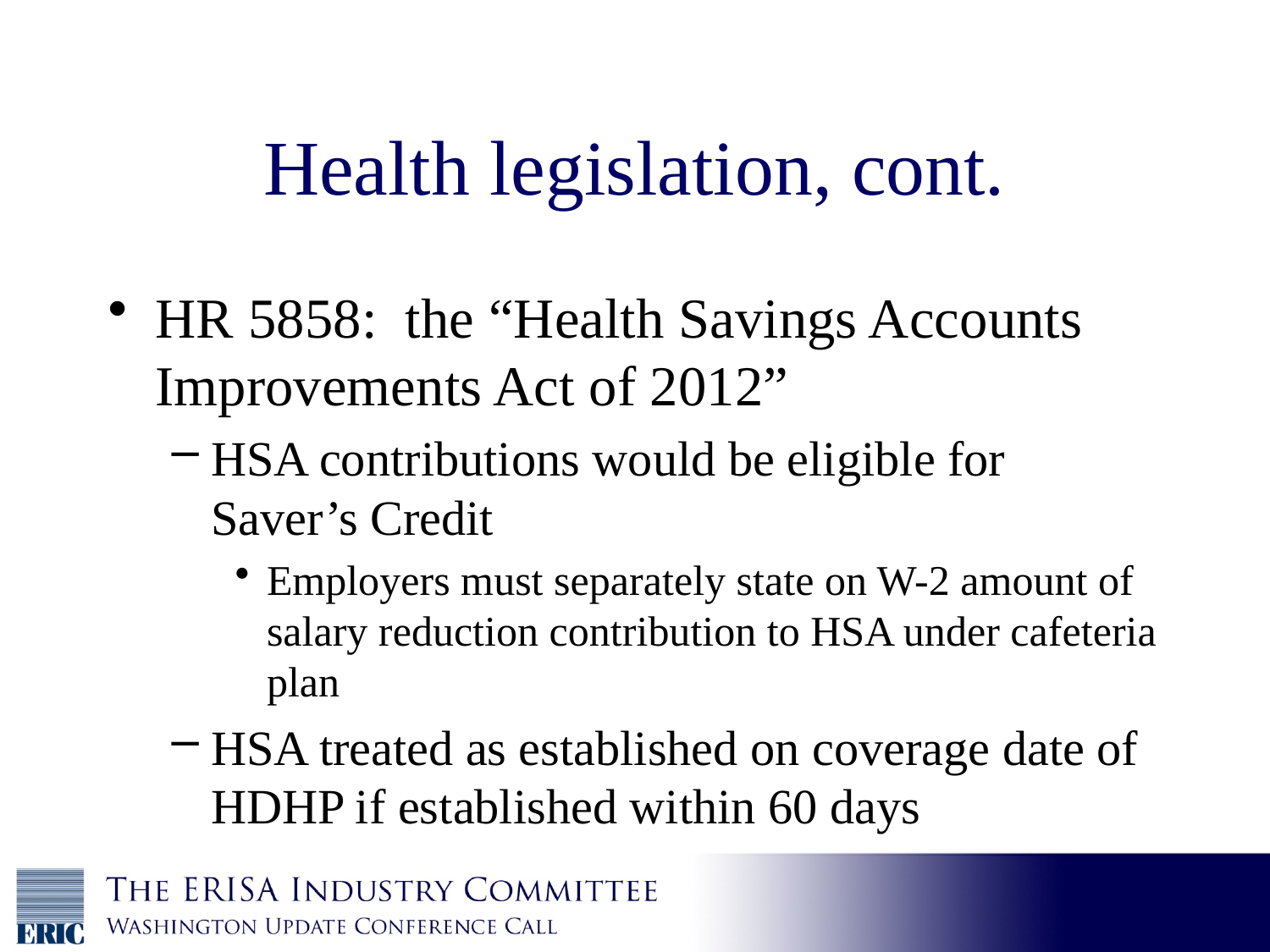

# Health legislation, cont.
HR 5858:  the “Health Savings Accounts Improvements Act of 2012”
HSA contributions would be eligible for Saver’s Credit
Employers must separately state on W-2 amount of salary reduction contribution to HSA under cafeteria plan
HSA treated as established on coverage date of HDHP if established within 60 days